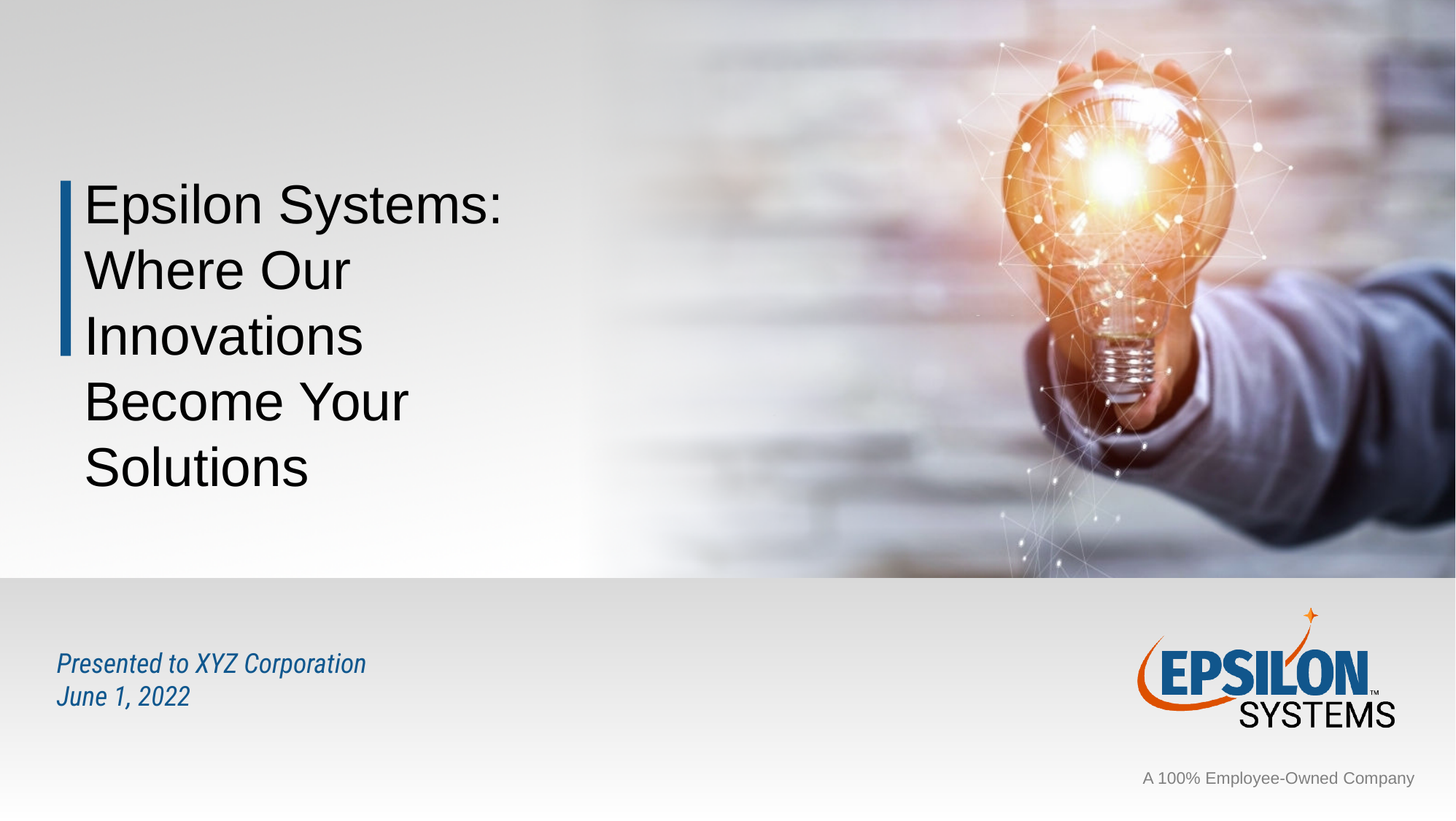

Presented to XYZ Corporation
June 1, 2022